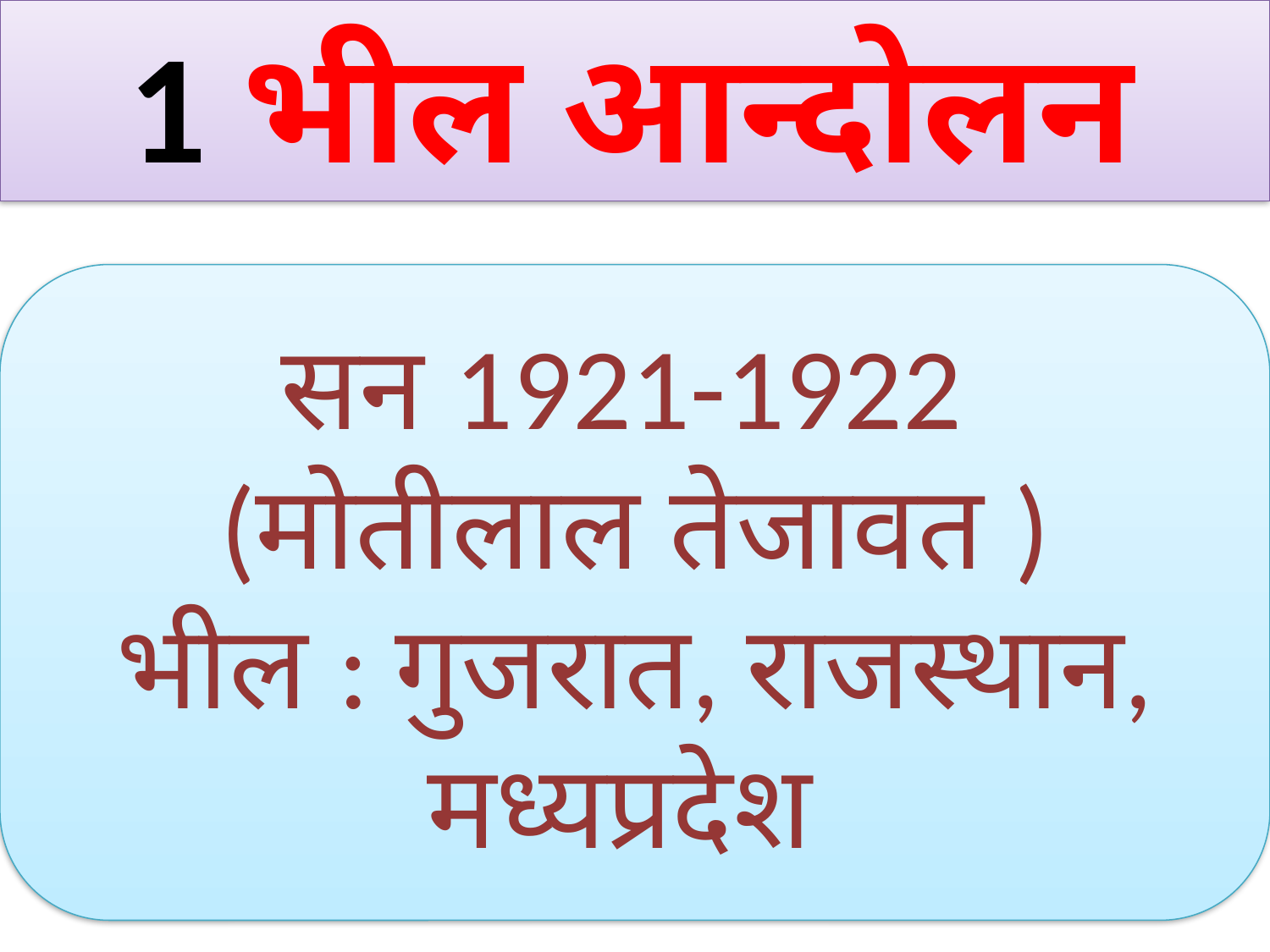

1 भील आन्दोलन
सन 1921-1922
(मोतीलाल तेजावत )
भील : गुजरात, राजस्थान, मध्यप्रदेश
#